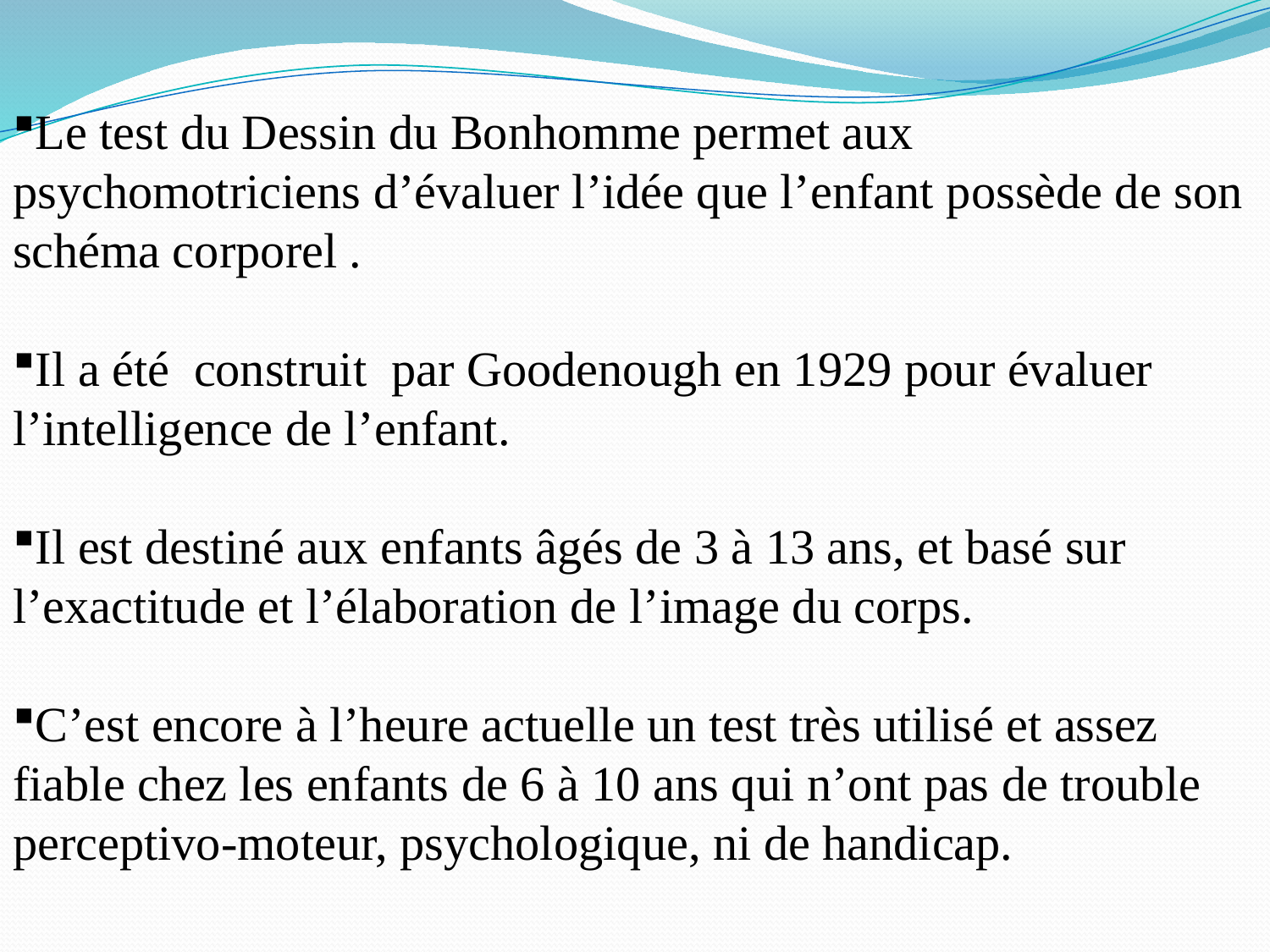

Le test du Dessin du Bonhomme permet aux psychomotriciens d’évaluer l’idée que l’enfant possède de son schéma corporel .

Il a été  construit  par Goodenough en 1929 pour évaluer l’intelligence de l’enfant.

Il est destiné aux enfants âgés de 3 à 13 ans, et basé sur l’exactitude et l’élaboration de l’image du corps.

C’est encore à l’heure actuelle un test très utilisé et assez fiable chez les enfants de 6 à 10 ans qui n’ont pas de trouble perceptivo-moteur, psychologique, ni de handicap.